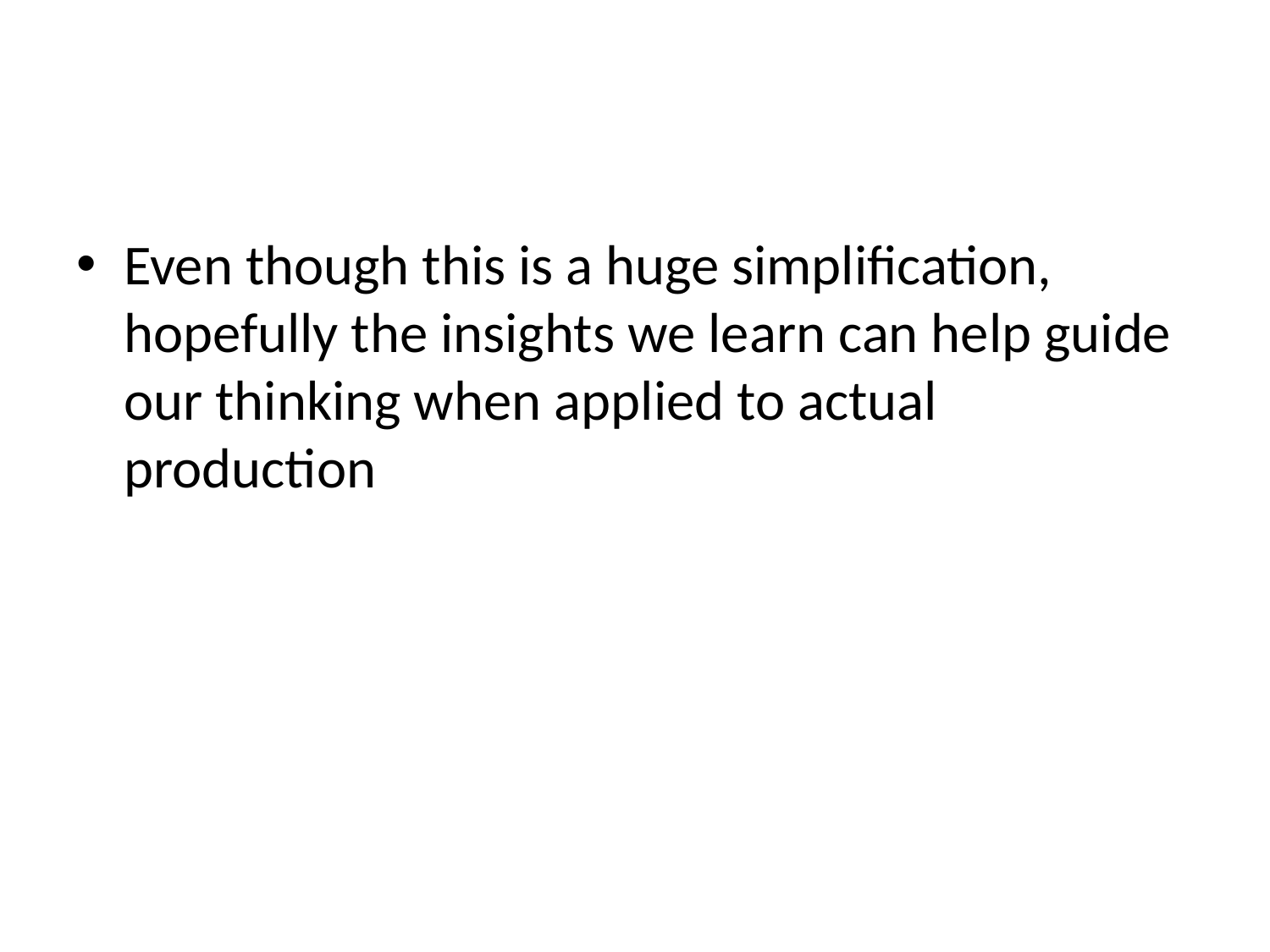

#
Even though this is a huge simplification, hopefully the insights we learn can help guide our thinking when applied to actual production